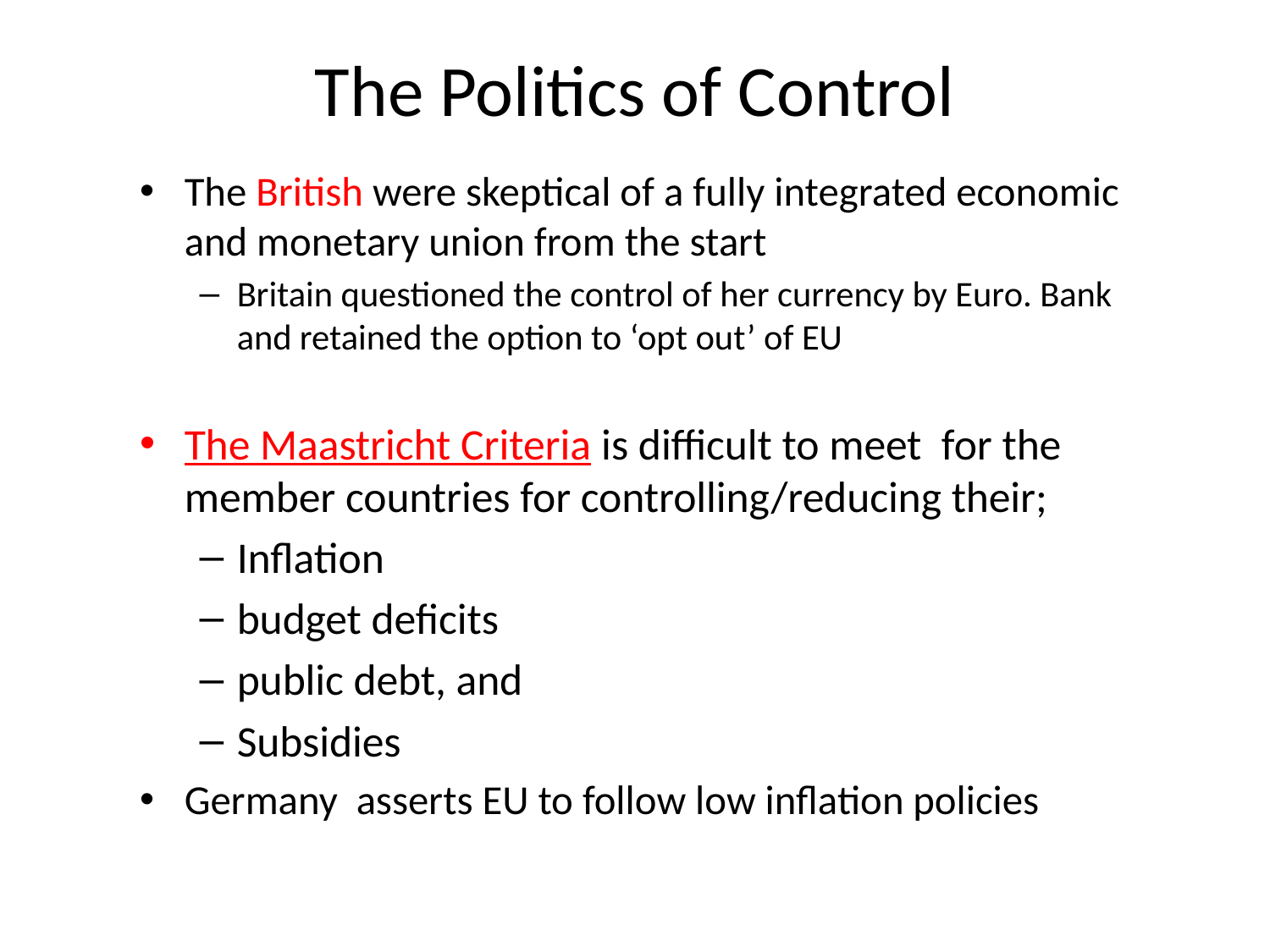

# The Politics of Control
The British were skeptical of a fully integrated economic and monetary union from the start
Britain questioned the control of her currency by Euro. Bank and retained the option to ‘opt out’ of EU

The Maastricht Criteria is difficult to meet  for the member countries for controlling/reducing their;
Inflation
budget deficits
public debt, and
Subsidies
Germany  asserts EU to follow low inflation policies